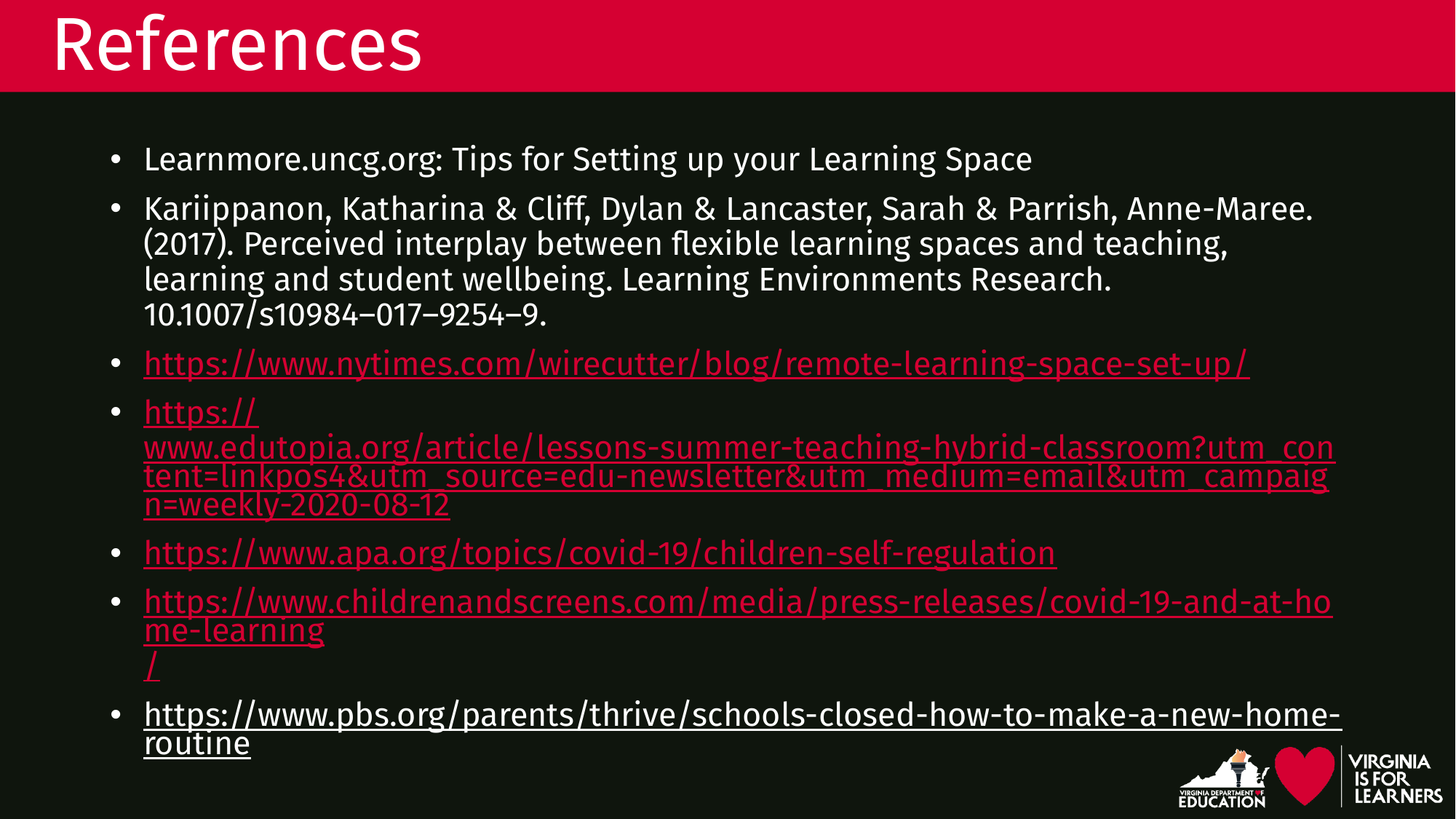

# References
Learnmore.uncg.org: Tips for Setting up your Learning Space
Kariippanon, Katharina & Cliff, Dylan & Lancaster, Sarah & Parrish, Anne-Maree. (2017). Perceived interplay between flexible learning spaces and teaching, learning and student wellbeing. Learning Environments Research. 10.1007/s10984–017–9254–9.
https://www.nytimes.com/wirecutter/blog/remote-learning-space-set-up/
https://www.edutopia.org/article/lessons-summer-teaching-hybrid-classroom?utm_content=linkpos4&utm_source=edu-newsletter&utm_medium=email&utm_campaign=weekly-2020-08-12
https://www.apa.org/topics/covid-19/children-self-regulation
https://www.childrenandscreens.com/media/press-releases/covid-19-and-at-home-learning/
https://www.pbs.org/parents/thrive/schools-closed-how-to-make-a-new-home-routine